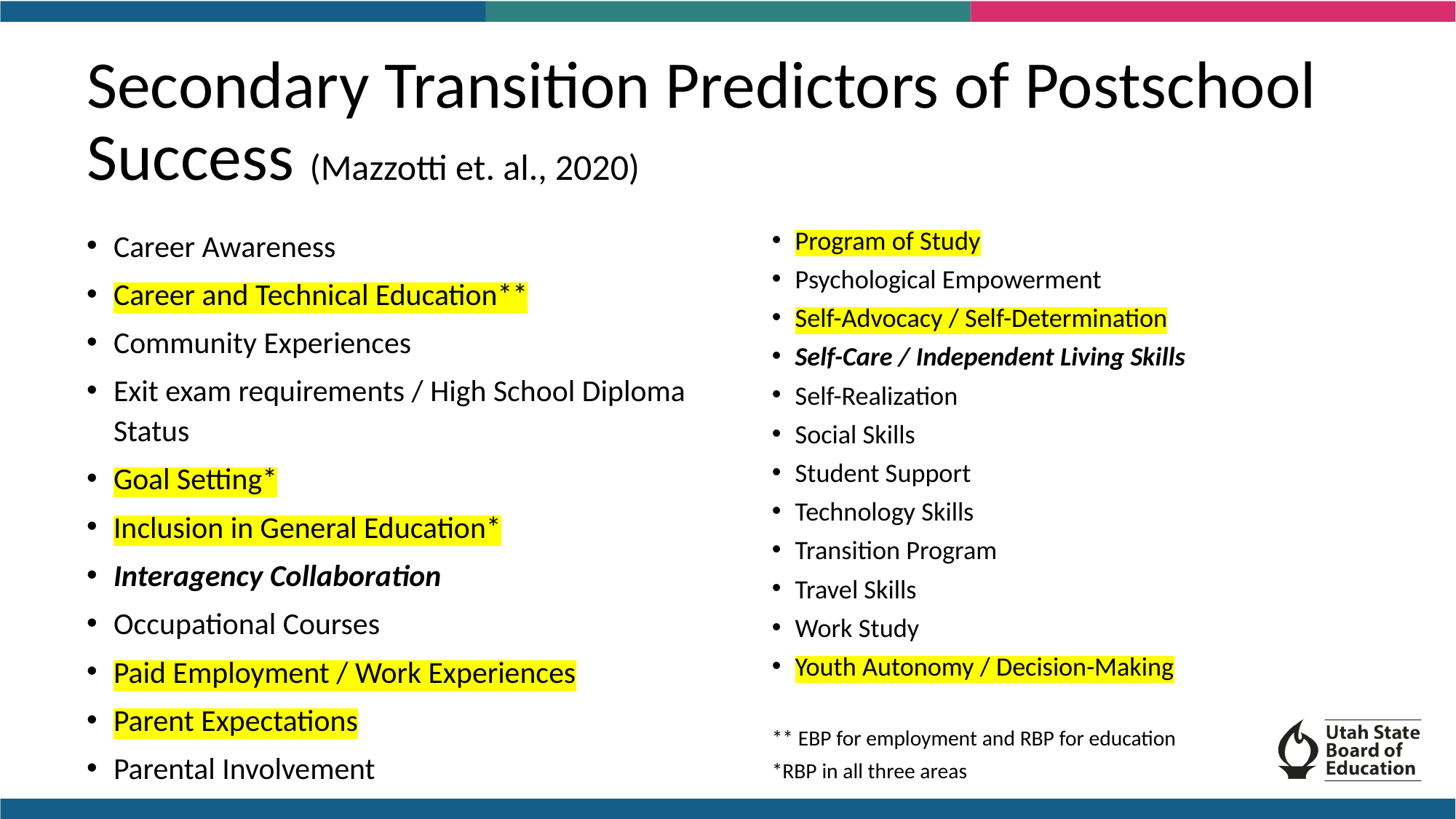

# Secondary Transition Predictors of Postschool Success (Mazzotti et. al., 2020)
Career Awareness
Career and Technical Education**
Community Experiences
Exit exam requirements / High School Diploma Status
Goal Setting*
Inclusion in General Education*
Interagency Collaboration
Occupational Courses
Paid Employment / Work Experiences
Parent Expectations
Parental Involvement

Program of Study
Psychological Empowerment
Self-Advocacy / Self-Determination
Self-Care / Independent Living Skills
Self-Realization
Social Skills
Student Support
Technology Skills
Transition Program
Travel Skills
Work Study
Youth Autonomy / Decision-Making

** EBP for employment and RBP for education
*RBP in all three areas